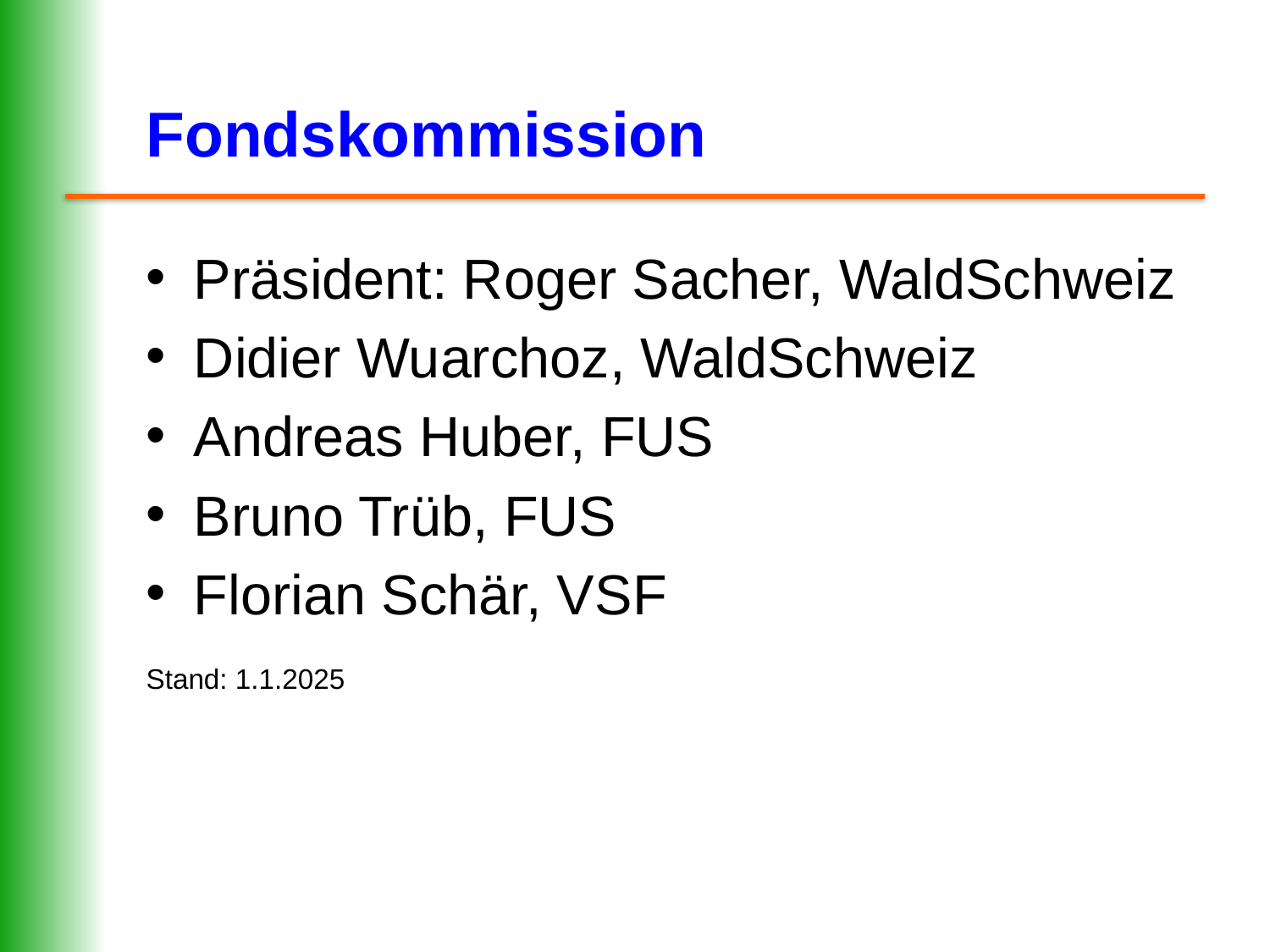

# Fondskommission
Präsident: Roger Sacher, WaldSchweiz
Didier Wuarchoz, WaldSchweiz
Andreas Huber, FUS
Bruno Trüb, FUS
Florian Schär, VSF

Stand: 1.1.2025